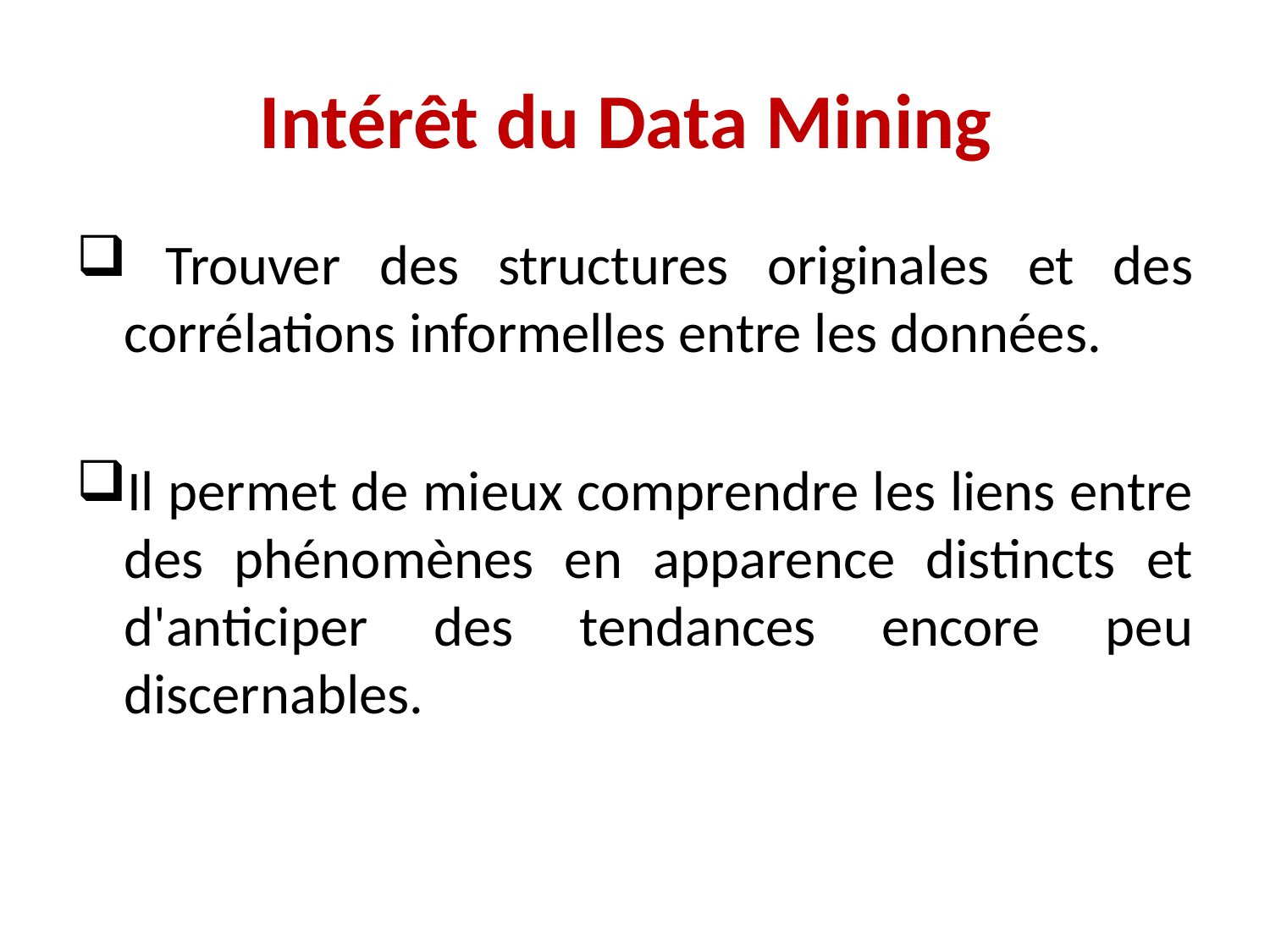

# Intérêt du Data Mining
 Trouver des structures originales et des corrélations informelles entre les données.

Il permet de mieux comprendre les liens entre des phénomènes en apparence distincts et d'anticiper des tendances encore peu discernables.